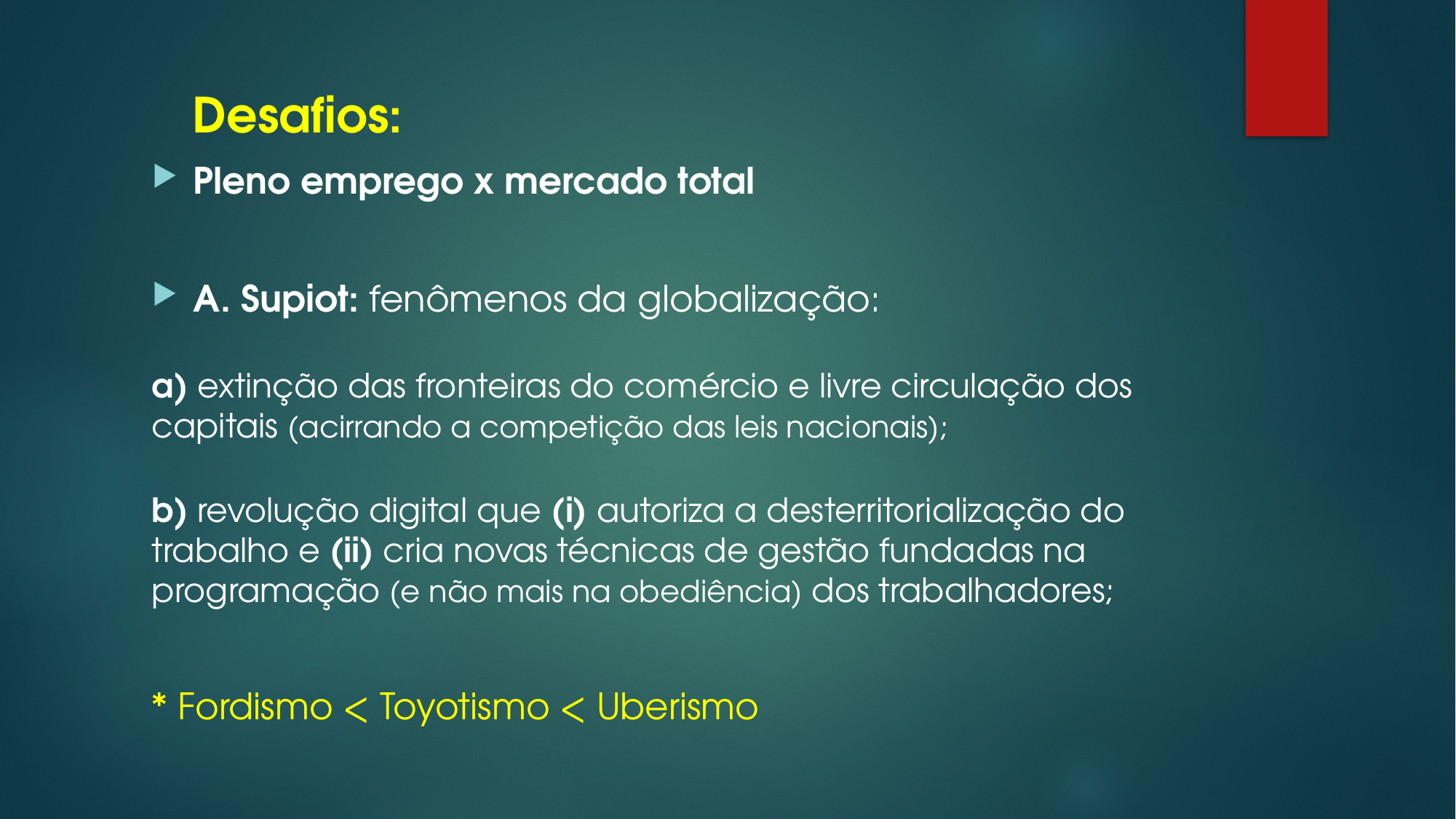

Desafios:
Pleno emprego x mercado total

A. Supiot: fenômenos da globalização:

a) extinção das fronteiras do comércio e livre circulação dos capitais (acirrando a competição das leis nacionais);

b) revolução digital que (i) autoriza a desterritorialização do trabalho e (ii) cria novas técnicas de gestão fundadas na programação (e não mais na obediência) dos trabalhadores;

* Fordismo < Toyotismo < Uberismo